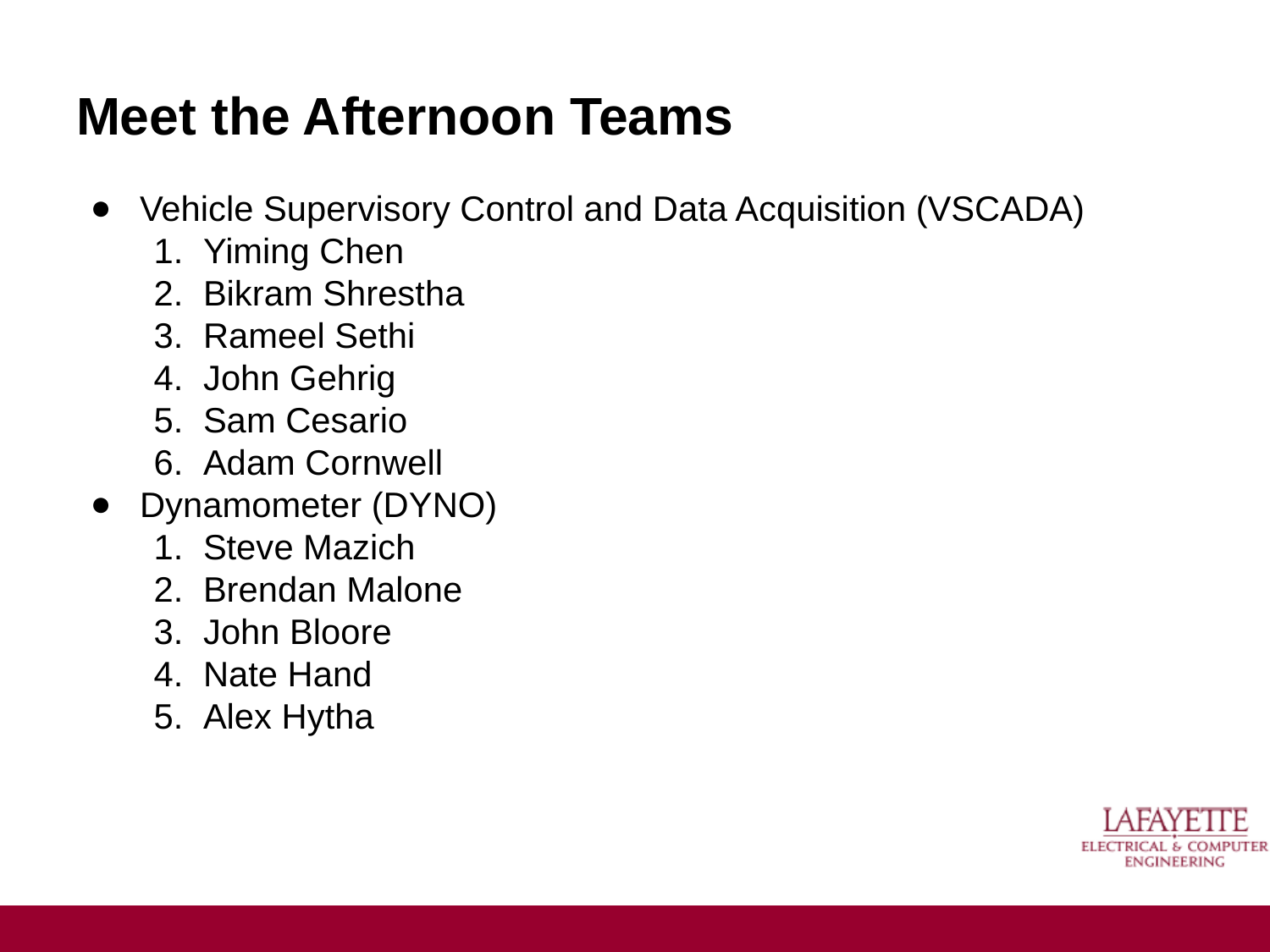

# Meet the Afternoon Teams
Vehicle Supervisory Control and Data Acquisition (VSCADA)
Yiming Chen
Bikram Shrestha
Rameel Sethi
John Gehrig
Sam Cesario
Adam Cornwell
Dynamometer (DYNO)
Steve Mazich
Brendan Malone
John Bloore
Nate Hand
Alex Hytha